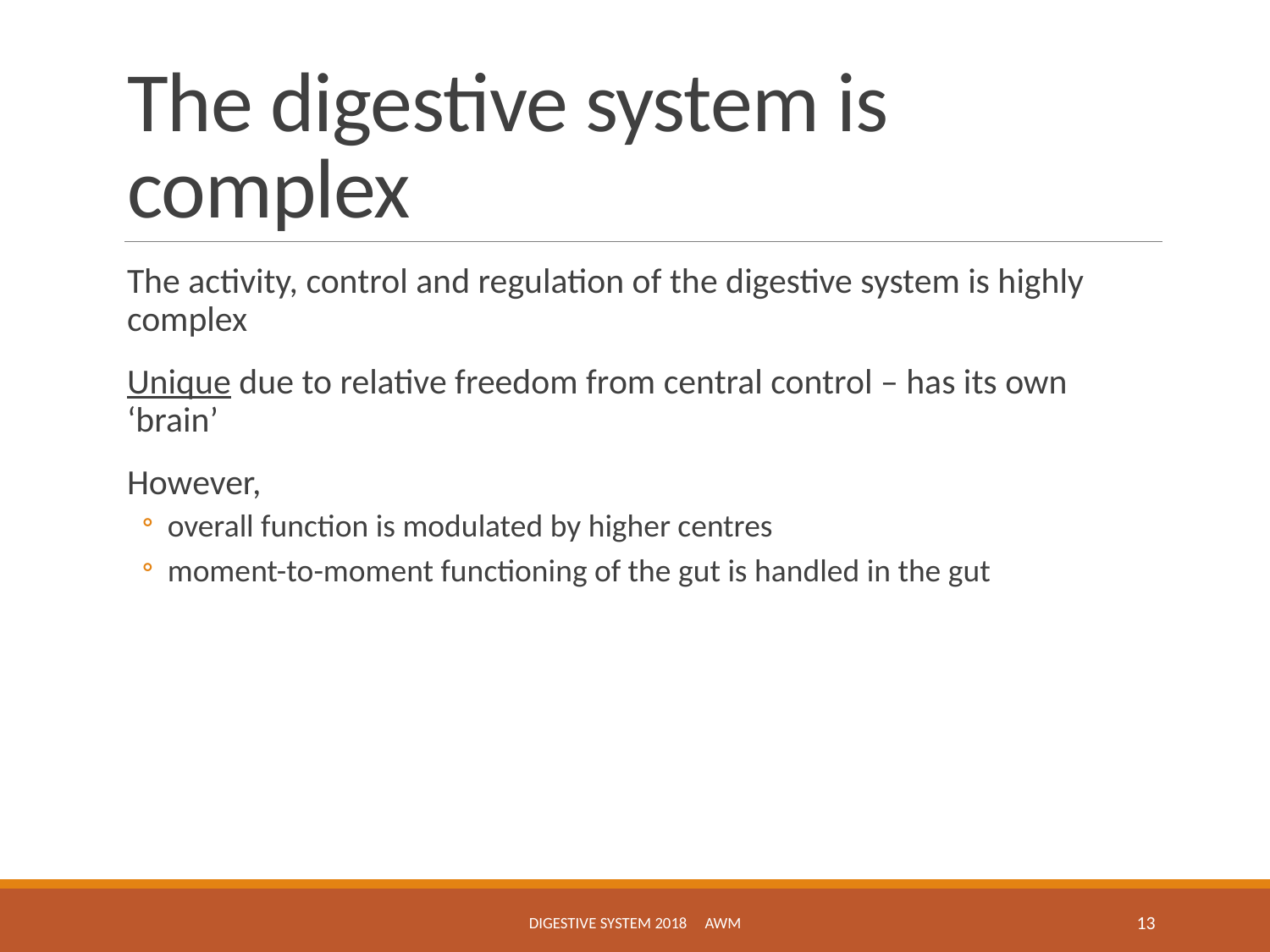

# The digestive system is complex
The activity, control and regulation of the digestive system is highly complex
Unique due to relative freedom from central control – has its own ‘brain’
However,
overall function is modulated by higher centres
moment-to-moment functioning of the gut is handled in the gut
Digestive System 2018     awm
13